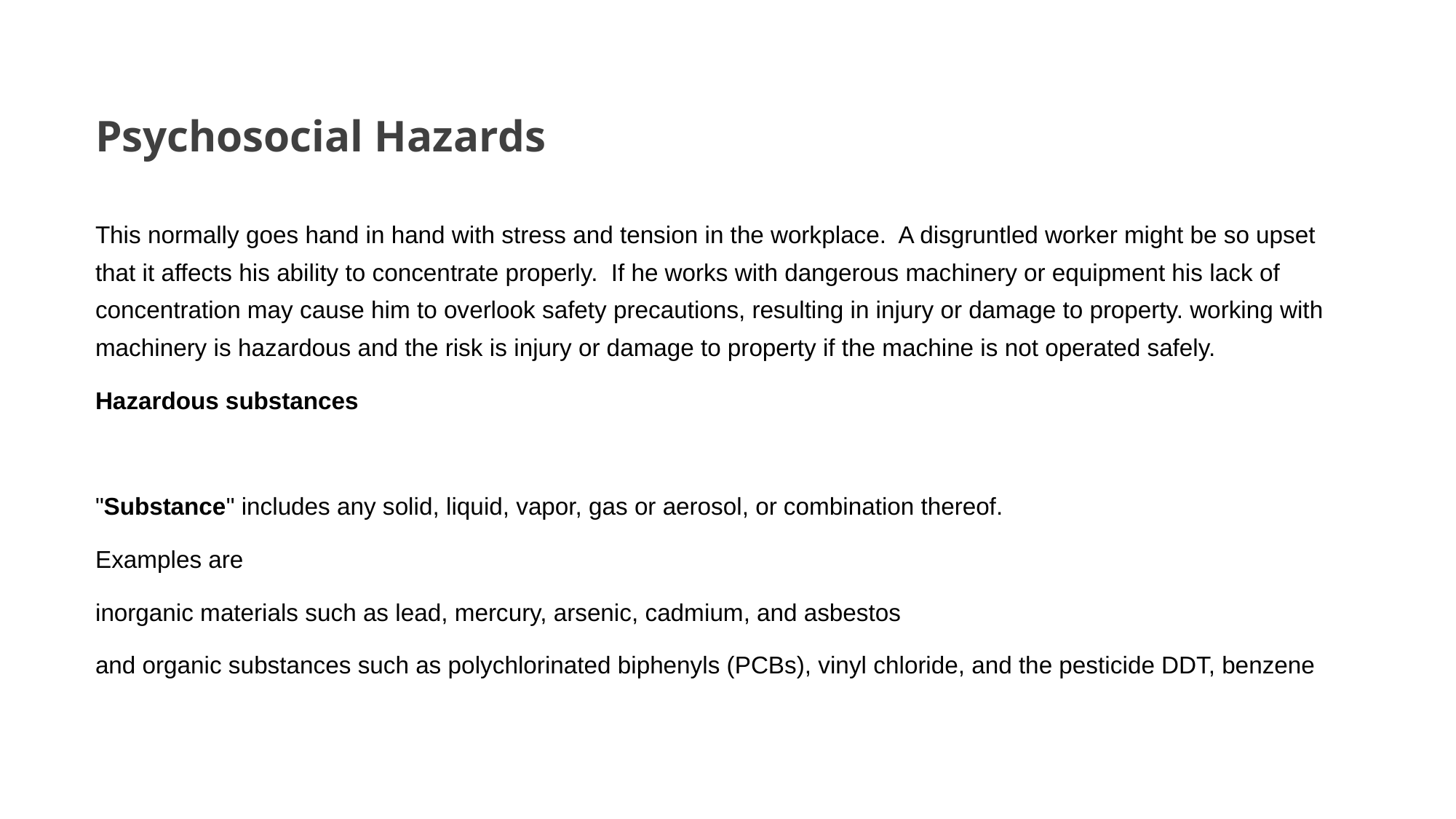

# Psychosocial Hazards
This normally goes hand in hand with stress and tension in the workplace.  A disgruntled worker might be so upset that it affects his ability to concentrate properly.  If he works with dangerous machinery or equipment his lack of concentration may cause him to overlook safety precautions, resulting in injury or damage to property. working with machinery is hazardous and the risk is injury or damage to property if the machine is not operated safely.
Hazardous substances

"Substance" includes any solid, liquid, vapor, gas or aerosol, or combination thereof.
Examples are
inorganic materials such as lead, mercury, arsenic, cadmium, and asbestos
and organic substances such as polychlorinated biphenyls (PCBs), vinyl chloride, and the pesticide DDT, benzene